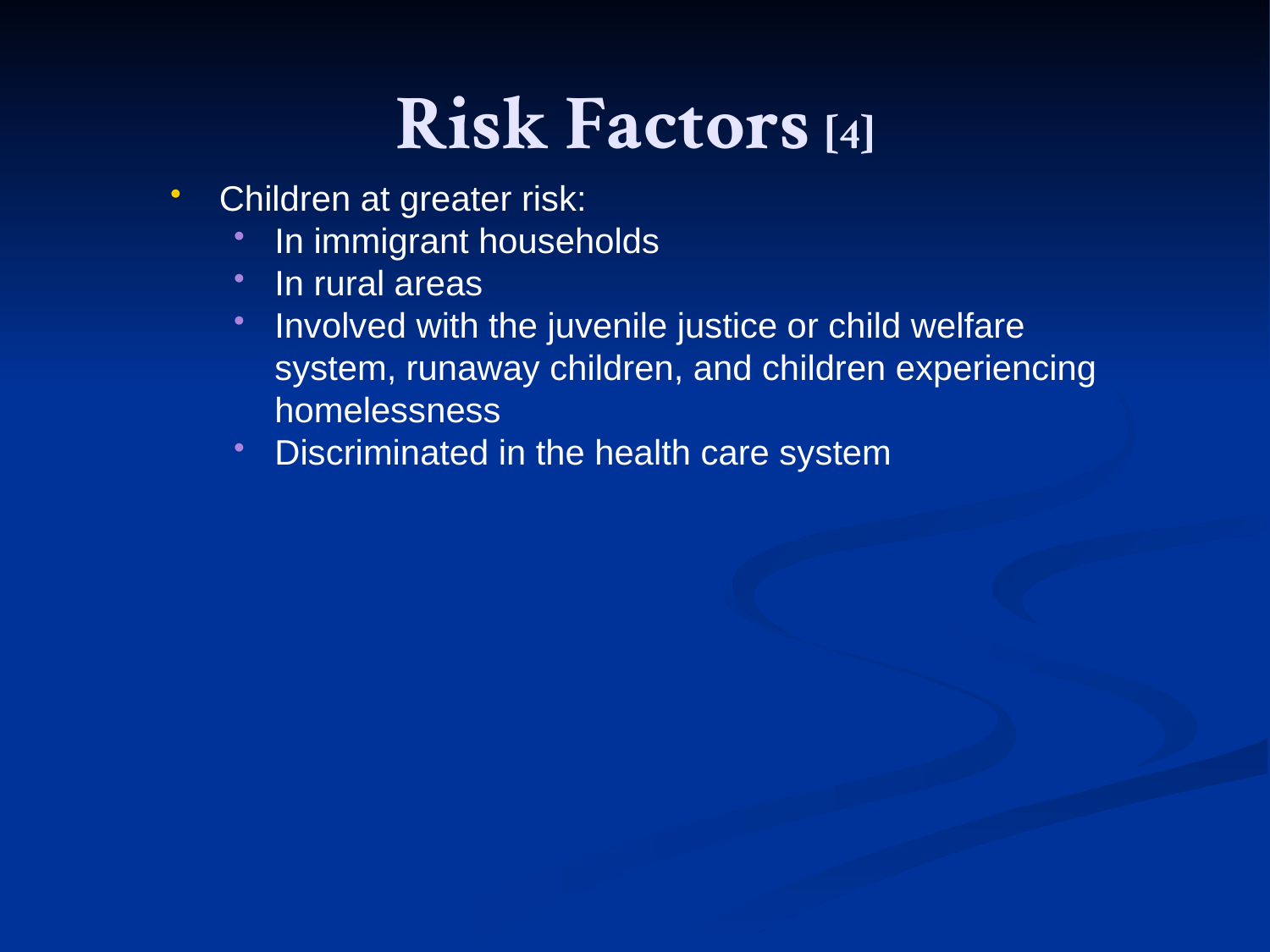

# Risk Factors [4]
Children at greater risk:
In immigrant households
In rural areas
Involved with the juvenile justice or child welfare system, runaway children, and children experiencing homelessness
Discriminated in the health care system